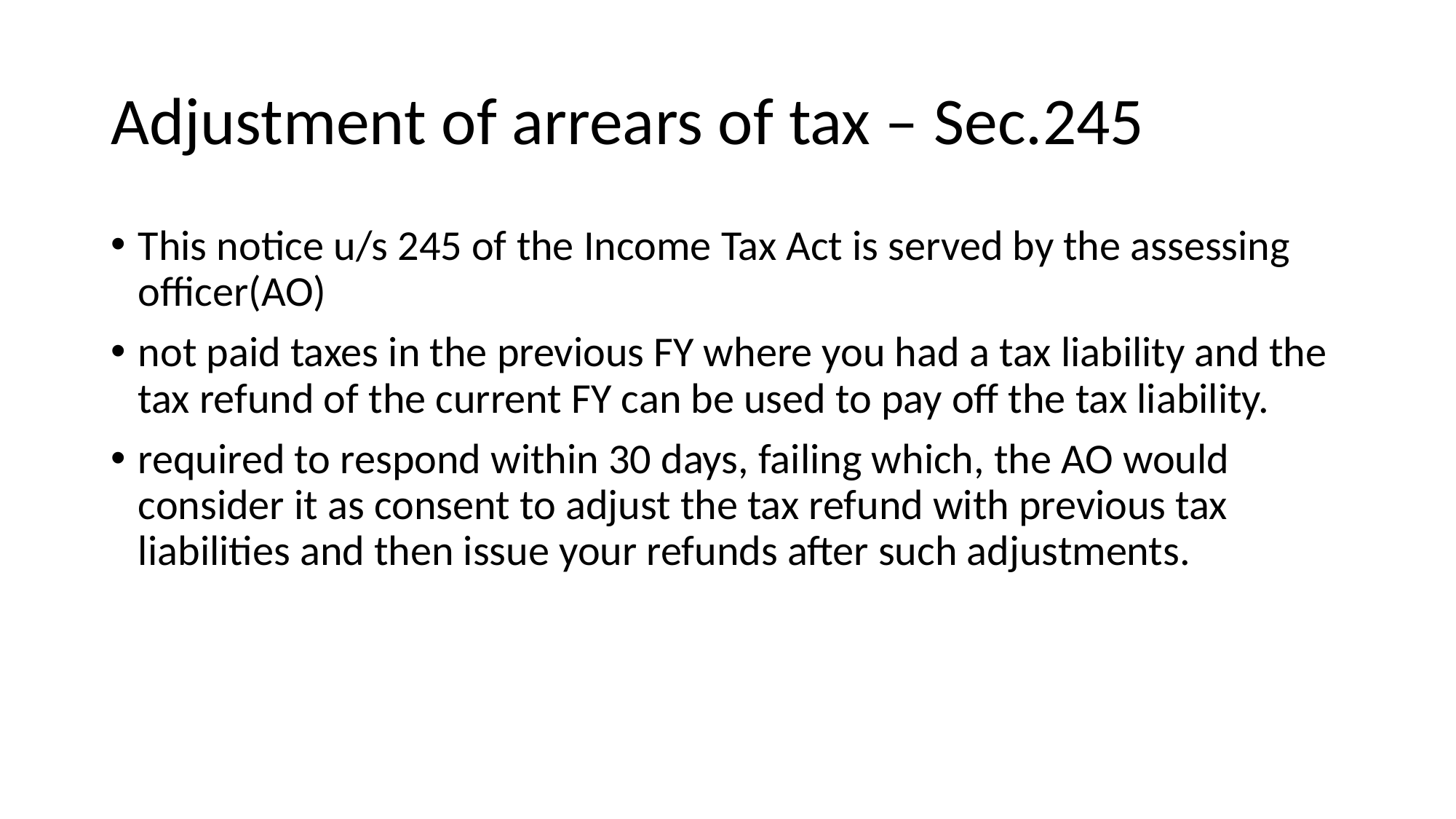

# Adjustment of arrears of tax – Sec.245
This notice u/s 245 of the Income Tax Act is served by the assessing officer(AO)
not paid taxes in the previous FY where you had a tax liability and the tax refund of the current FY can be used to pay off the tax liability.
required to respond within 30 days, failing which, the AO would consider it as consent to adjust the tax refund with previous tax liabilities and then issue your refunds after such adjustments.